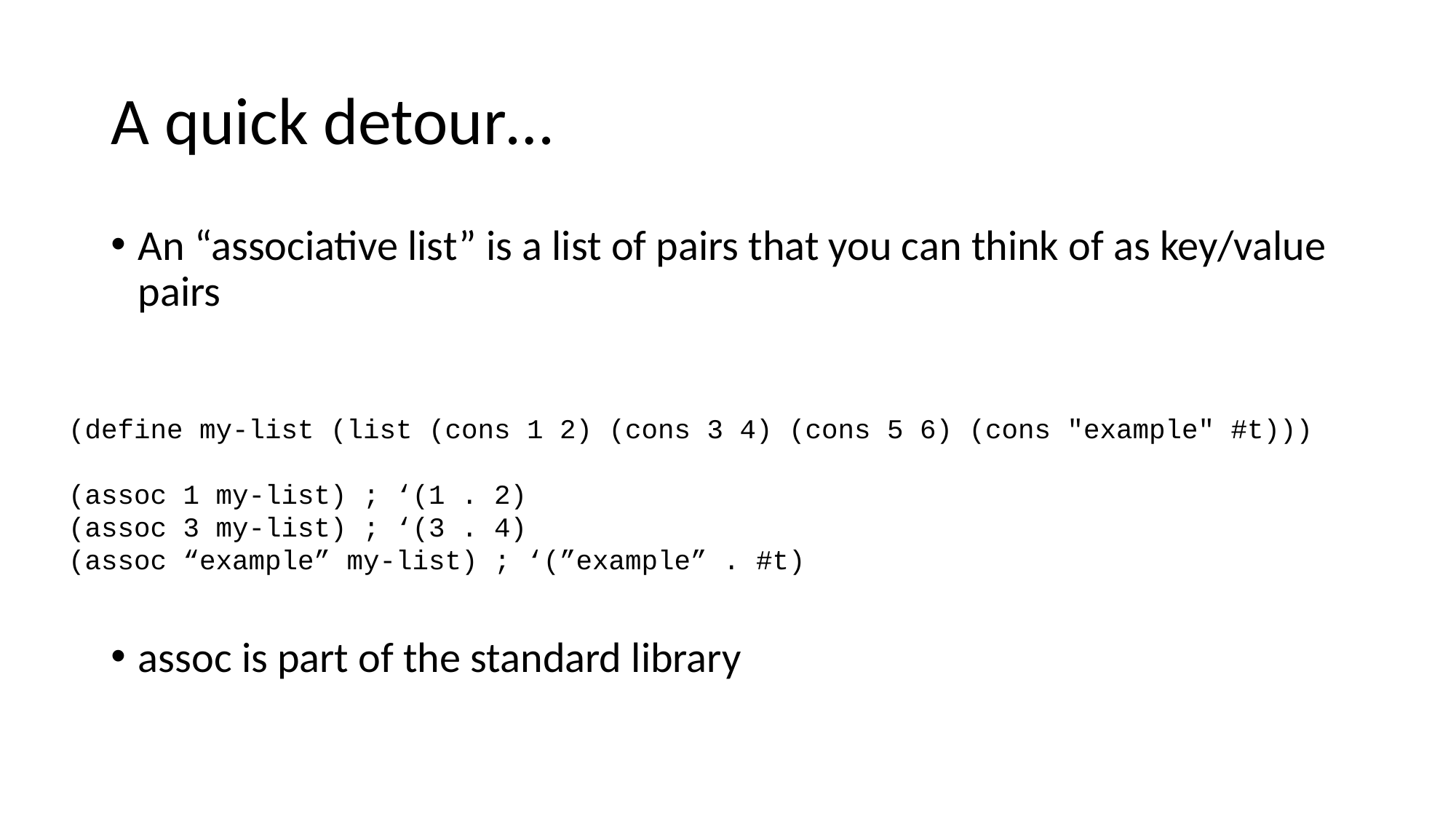

# A quick detour…
An “associative list” is a list of pairs that you can think of as key/value pairs

assoc is part of the standard library

(define my-list (list (cons 1 2) (cons 3 4) (cons 5 6) (cons "example" #t)))

(assoc 1 my-list) ; ‘(1 . 2)
(assoc 3 my-list) ; ‘(3 . 4)
(assoc “example” my-list) ; ‘(”example” . #t)